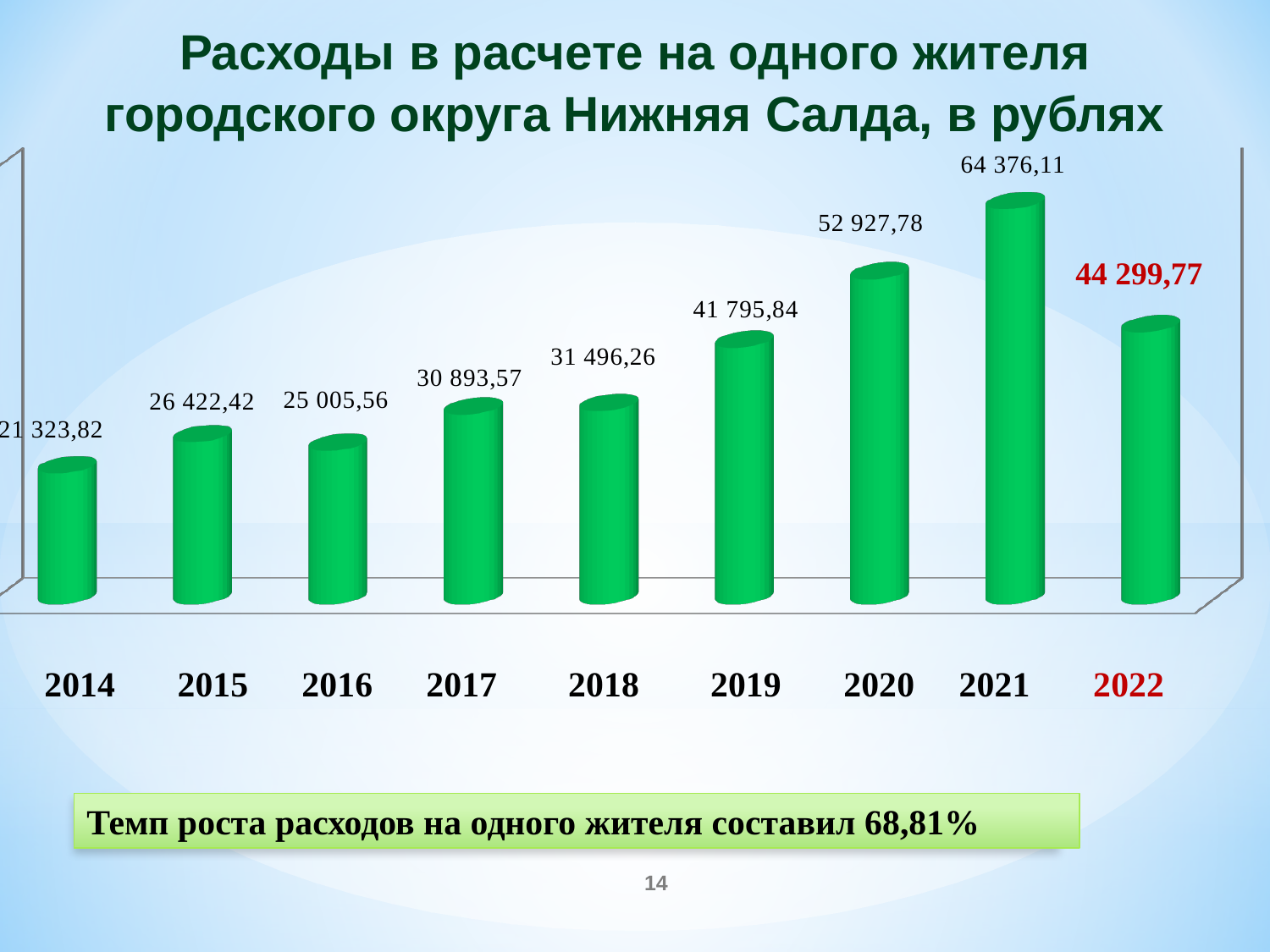

Расходы в расчете на одного жителя городского округа Нижняя Салда, в рублях

[unsupported chart]

2014       2015      2016      2017        2018        2019       2020     2021       2022
Темп роста расходов на одного жителя составил 68,81%
14